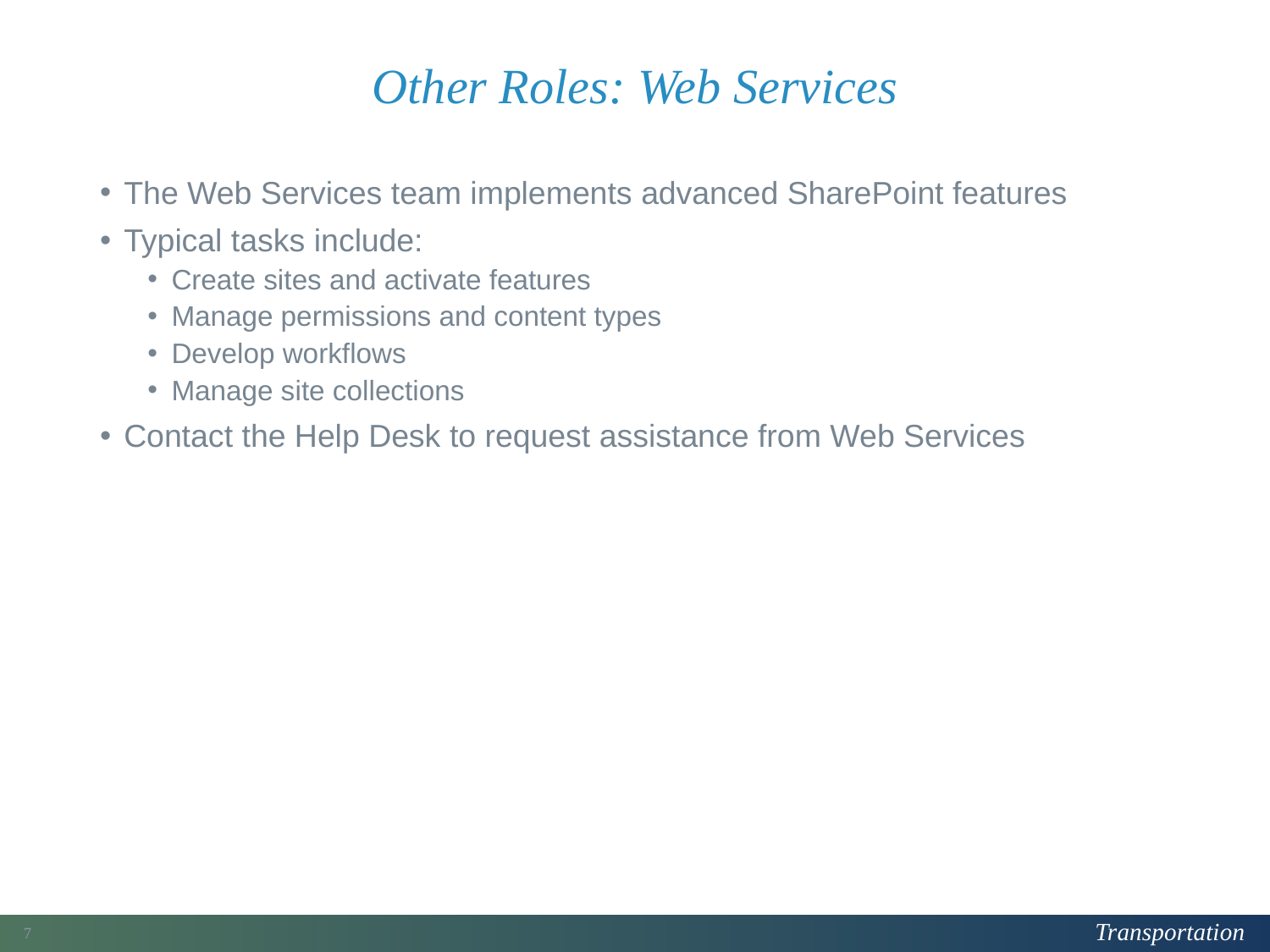

# Other Roles: Web Services
The Web Services team implements advanced SharePoint features
Typical tasks include:
Create sites and activate features
Manage permissions and content types
Develop workflows
Manage site collections
Contact the Help Desk to request assistance from Web Services
7